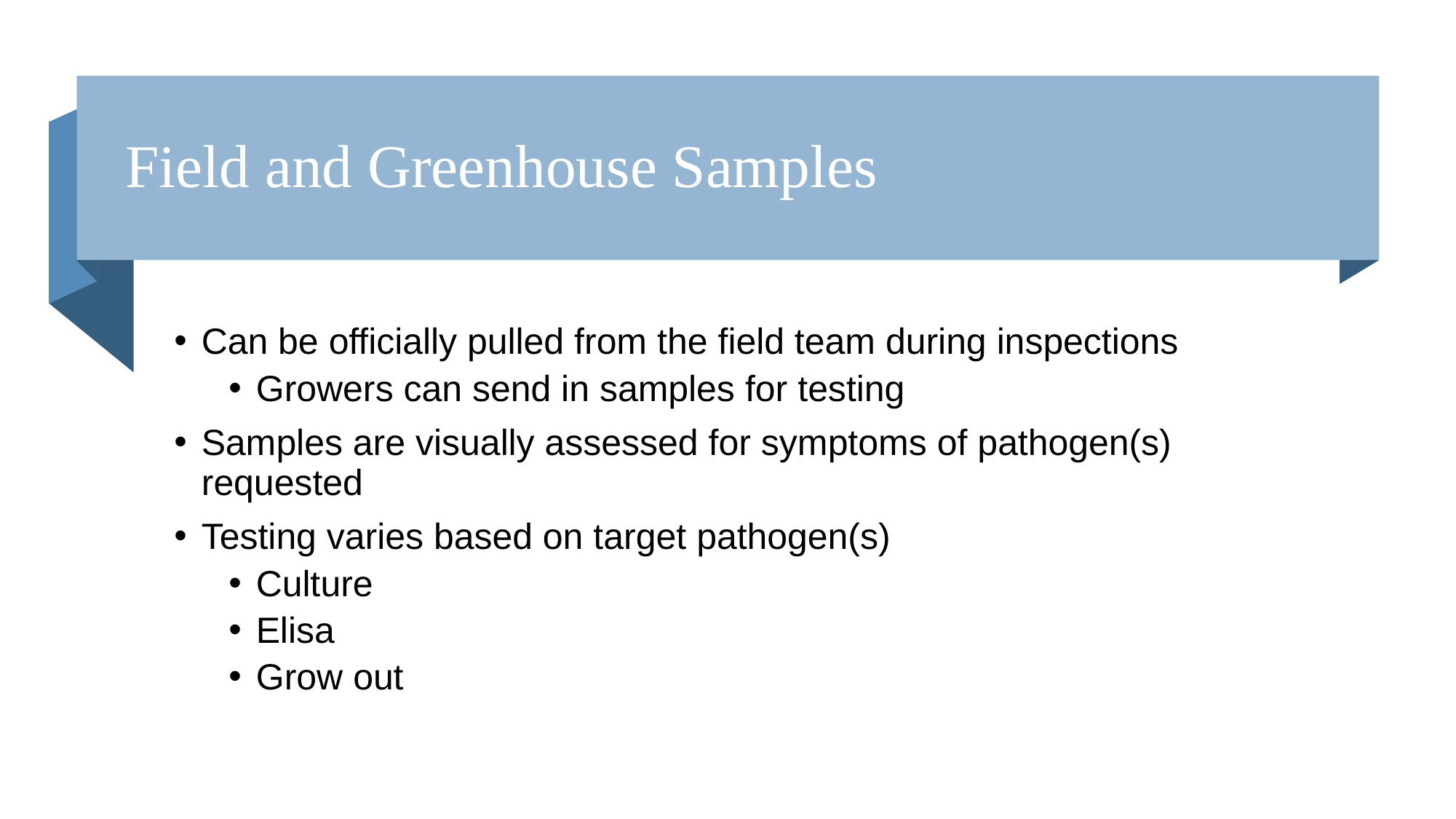

# Field and Greenhouse Samples

Can be officially pulled from the field team during inspections
Growers can send in samples for testing
Samples are visually assessed for symptoms of pathogen(s) requested
Testing varies based on target pathogen(s)
Culture
Elisa
Grow out